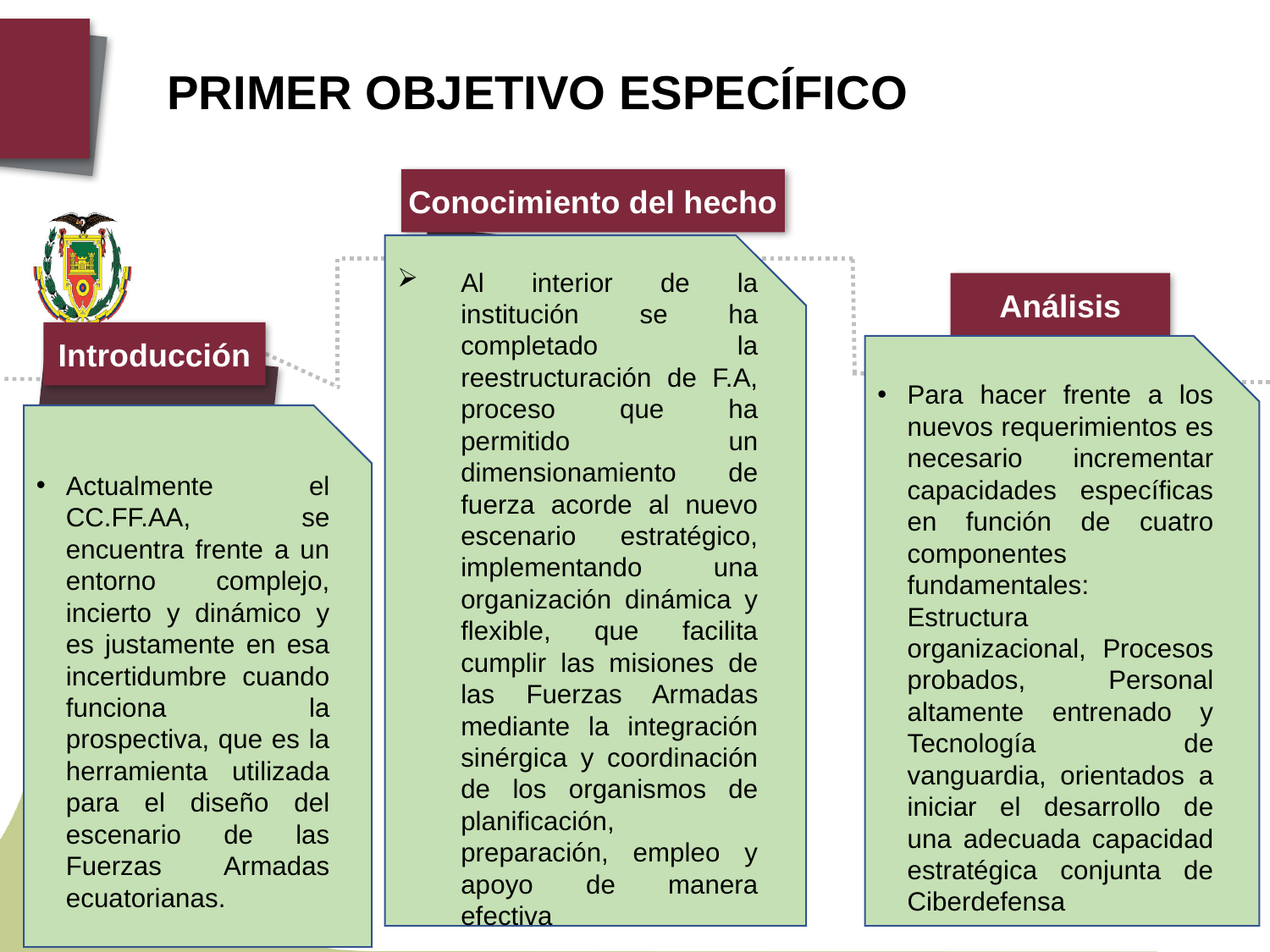

# PRIMER OBJETIVO ESPECÍFICO
Conocimiento del hecho
Al interior de la institución se ha completado la reestructuración de F.A, proceso que ha permitido un dimensionamiento de fuerza acorde al nuevo escenario estratégico, implementando una organización dinámica y flexible, que facilita cumplir las misiones de las Fuerzas Armadas mediante la integración sinérgica y coordinación de los organismos de planificación, preparación, empleo y apoyo de manera efectiva

Análisis
Introducción
Para hacer frente a los nuevos requerimientos es necesario incrementar capacidades específicas en función de cuatro componentes fundamentales: Estructura organizacional, Procesos probados, Personal altamente entrenado y Tecnología de vanguardia, orientados a iniciar el desarrollo de una adecuada capacidad estratégica conjunta de Ciberdefensa

Actualmente el CC.FF.AA, se encuentra frente a un entorno complejo, incierto y dinámico y es justamente en esa incertidumbre cuando funciona la prospectiva, que es la herramienta utilizada para el diseño del escenario de las Fuerzas Armadas ecuatorianas.